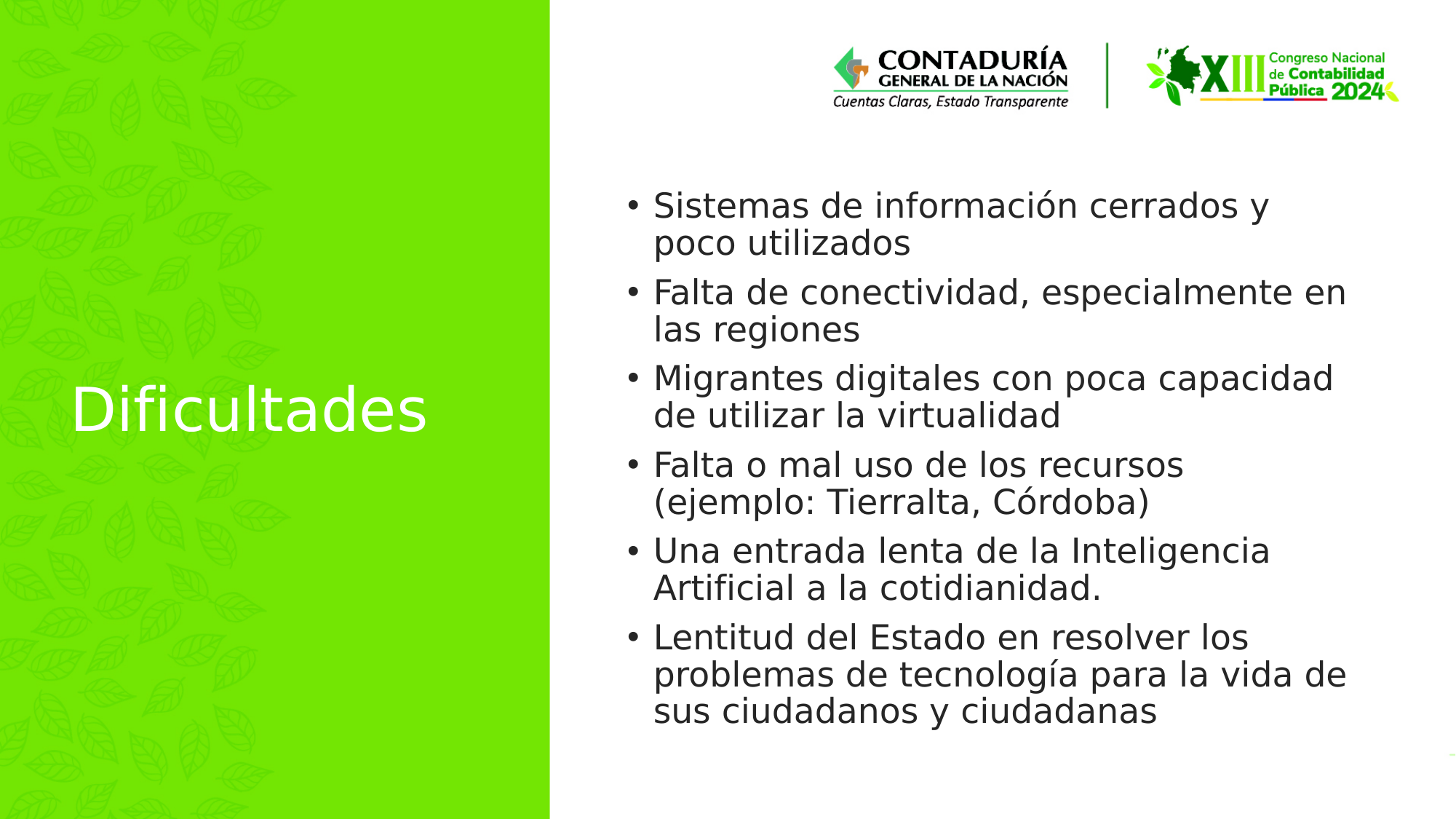

Sistemas de información cerrados y poco utilizados
Falta de conectividad, especialmente en las regiones
Migrantes digitales con poca capacidad de utilizar la virtualidad
Falta o mal uso de los recursos (ejemplo: Tierralta, Córdoba)
Una entrada lenta de la Inteligencia Artificial a la cotidianidad.
Lentitud del Estado en resolver los problemas de tecnología para la vida de sus ciudadanos y ciudadanas

# Dificultades